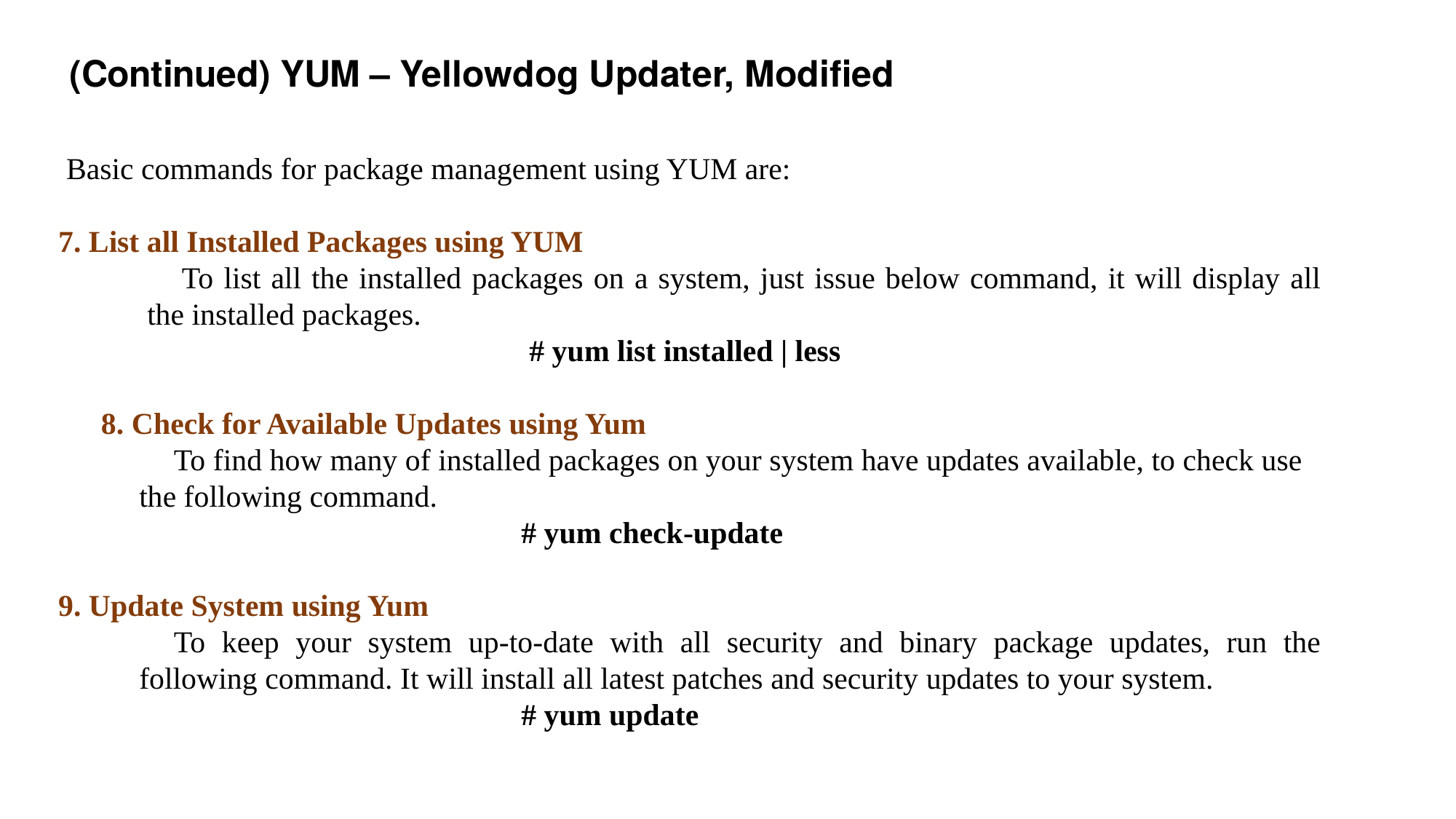

(Continued) YUM – Yellowdog Updater, Modified
Basic commands for package management using YUM are:

7. List all Installed Packages using YUM
To list all the installed packages on a system, just issue below command, it will display all the installed packages.
				# yum list installed | less

8. Check for Available Updates using Yum
To find how many of installed packages on your system have updates available, to check use the following command.
				# yum check-update

9. Update System using Yum
To keep your system up-to-date with all security and binary package updates, run the following command. It will install all latest patches and security updates to your system.
				# yum update
11